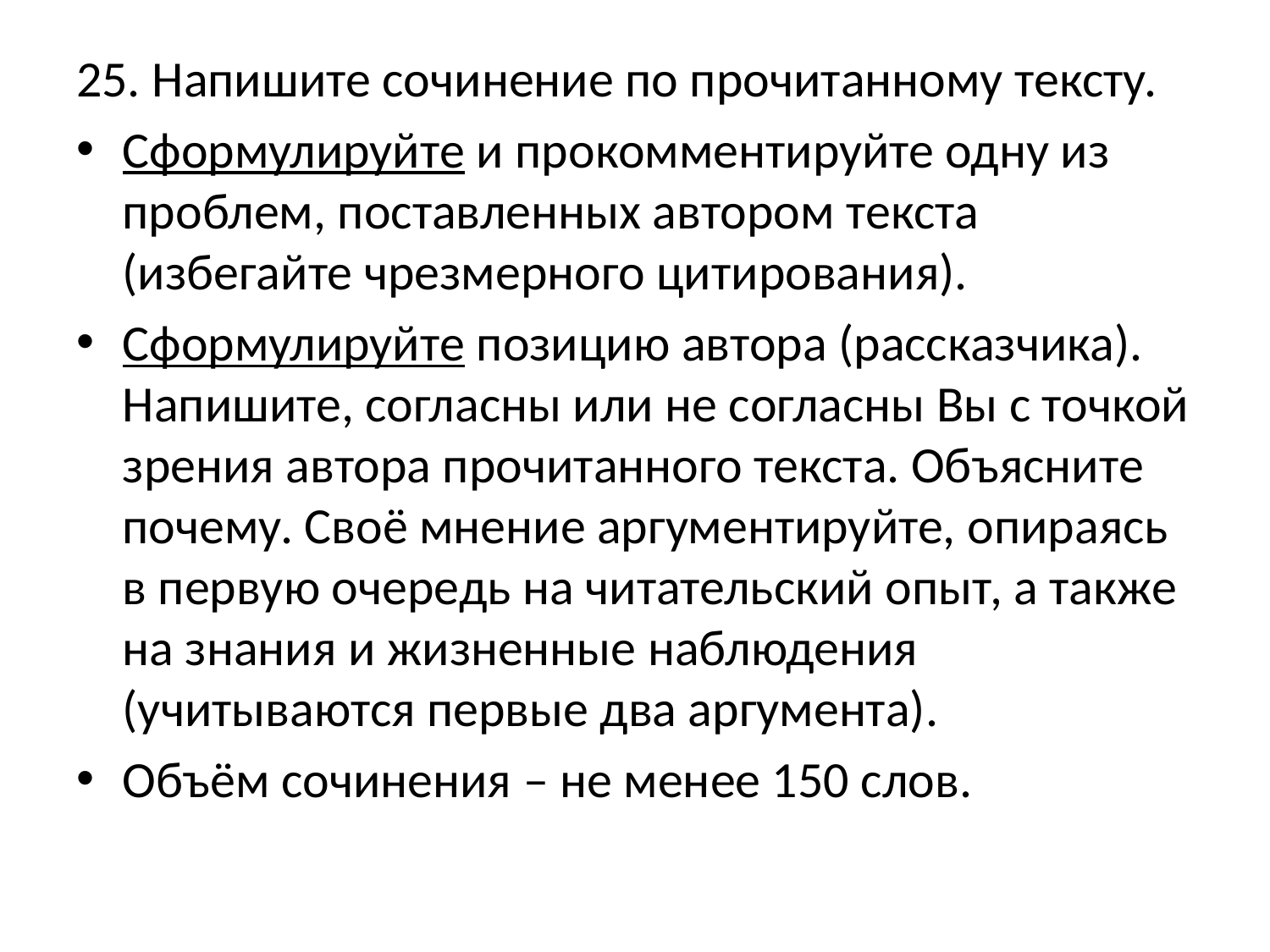

25. Напишите сочинение по прочитанному тексту.
Сформулируйте и прокомментируйте одну из проблем, поставленных автором текста (избегайте чрезмерного цитирования).
Сформулируйте позицию автора (рассказчика). Напишите, согласны или не согласны Вы с точкой зрения автора прочитанного текста. Объясните почему. Своё мнение аргументируйте, опираясь в первую очередь на читательский опыт, а также на знания и жизненные наблюдения (учитываются первые два аргумента).
Объём сочинения – не менее 150 слов.